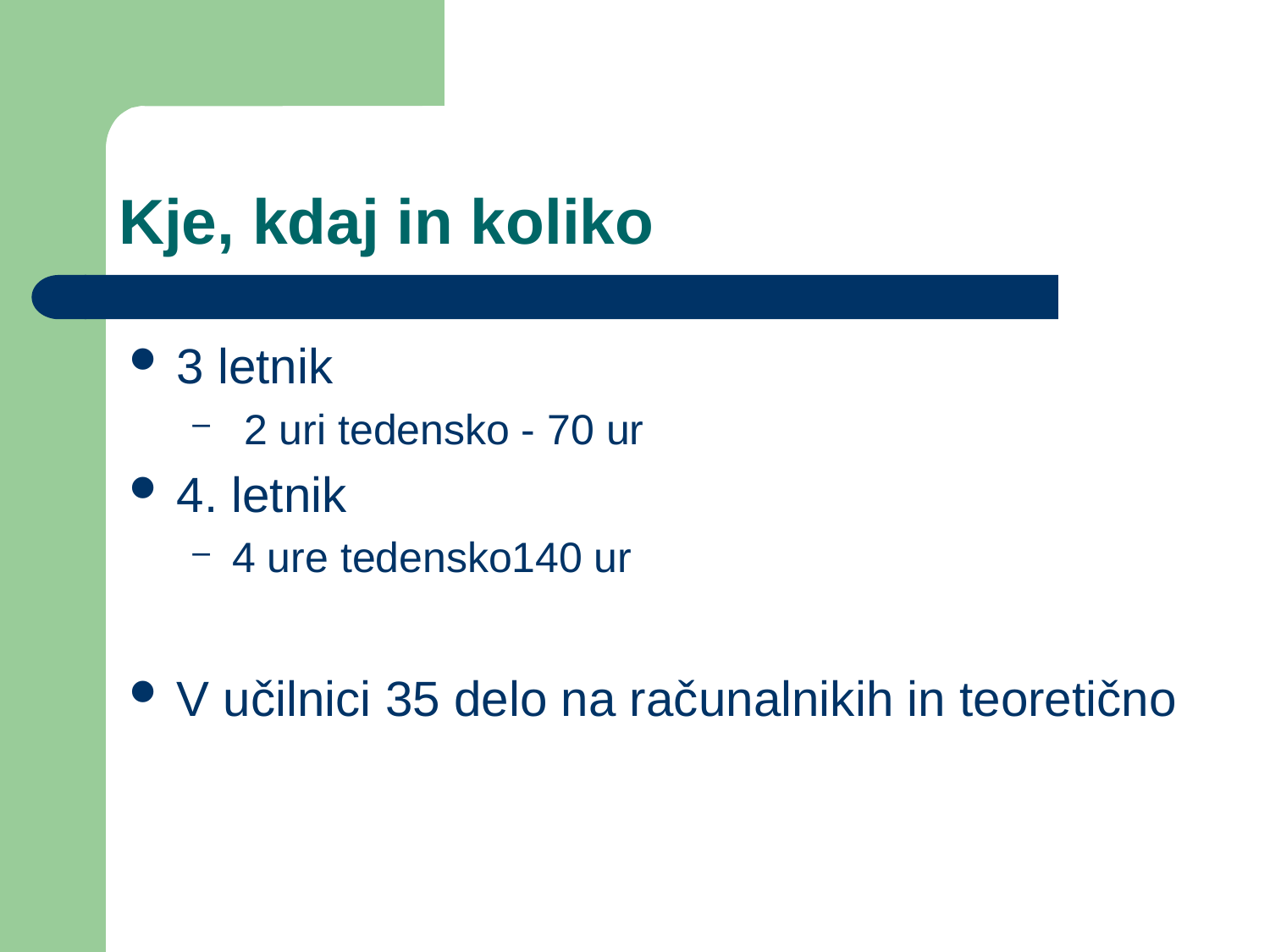

# Kje, kdaj in koliko
3 letnik
 2 uri tedensko - 70 ur
4. letnik
4 ure tedensko140 ur

V učilnici 35 delo na računalnikih in teoretično